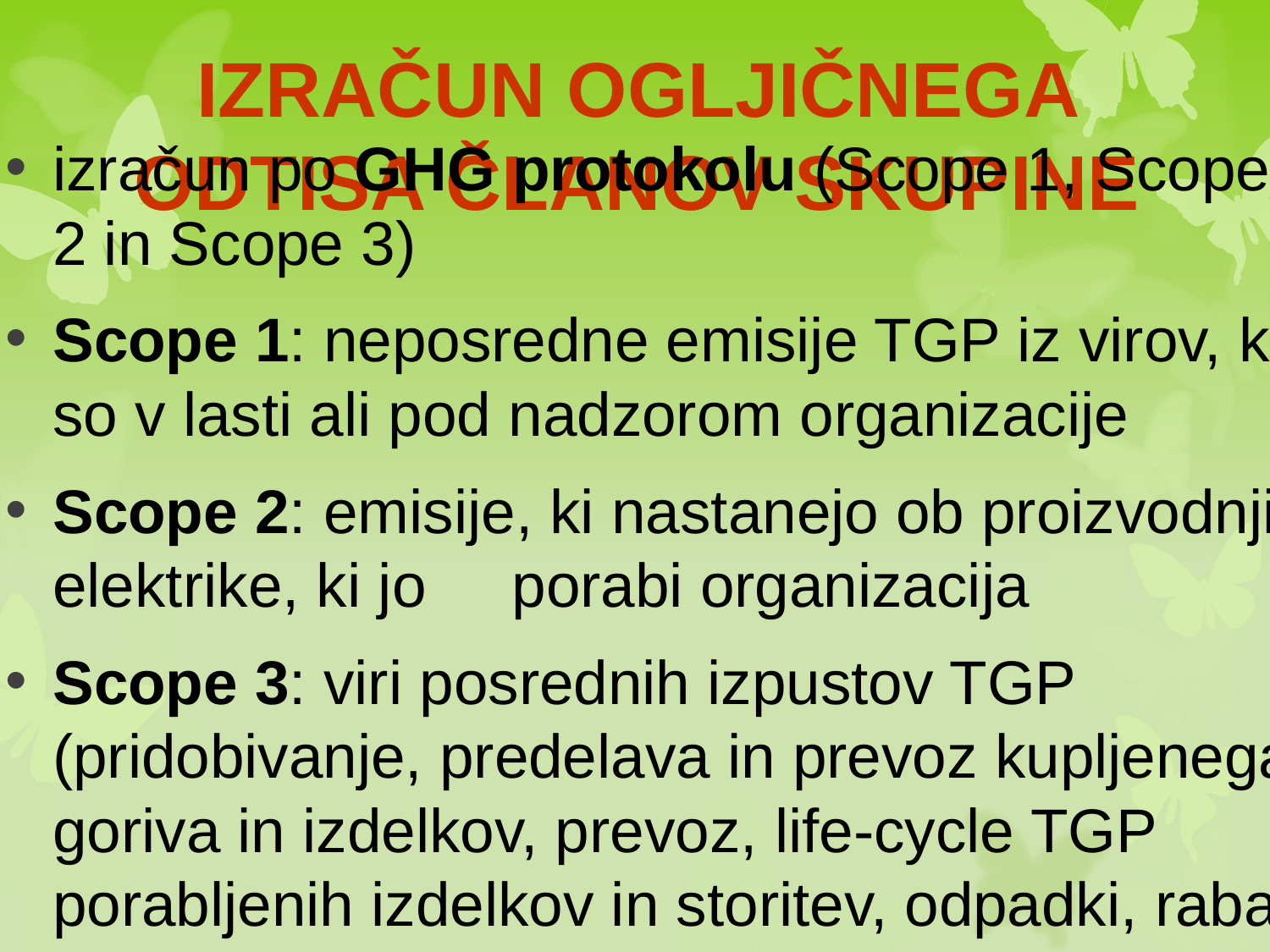

# IZRAČUN OGLJIČNEGA ODTISA ČLANOV SKUPINE
izračun po GHG protokolu (Scope 1, Scope 2 in Scope 3)
Scope 1: neposredne emisije TGP iz virov, ki so v lasti ali pod nadzorom organizacije
Scope 2: emisije, ki nastanejo ob proizvodnji elektrike, ki jo     porabi organizacija
Scope 3: viri posrednih izpustov TGP (pridobivanje, predelava in prevoz kupljenega goriva in izdelkov, prevoz, life-cycle TGP porabljenih izdelkov in storitev, odpadki, raba vode ipd.)